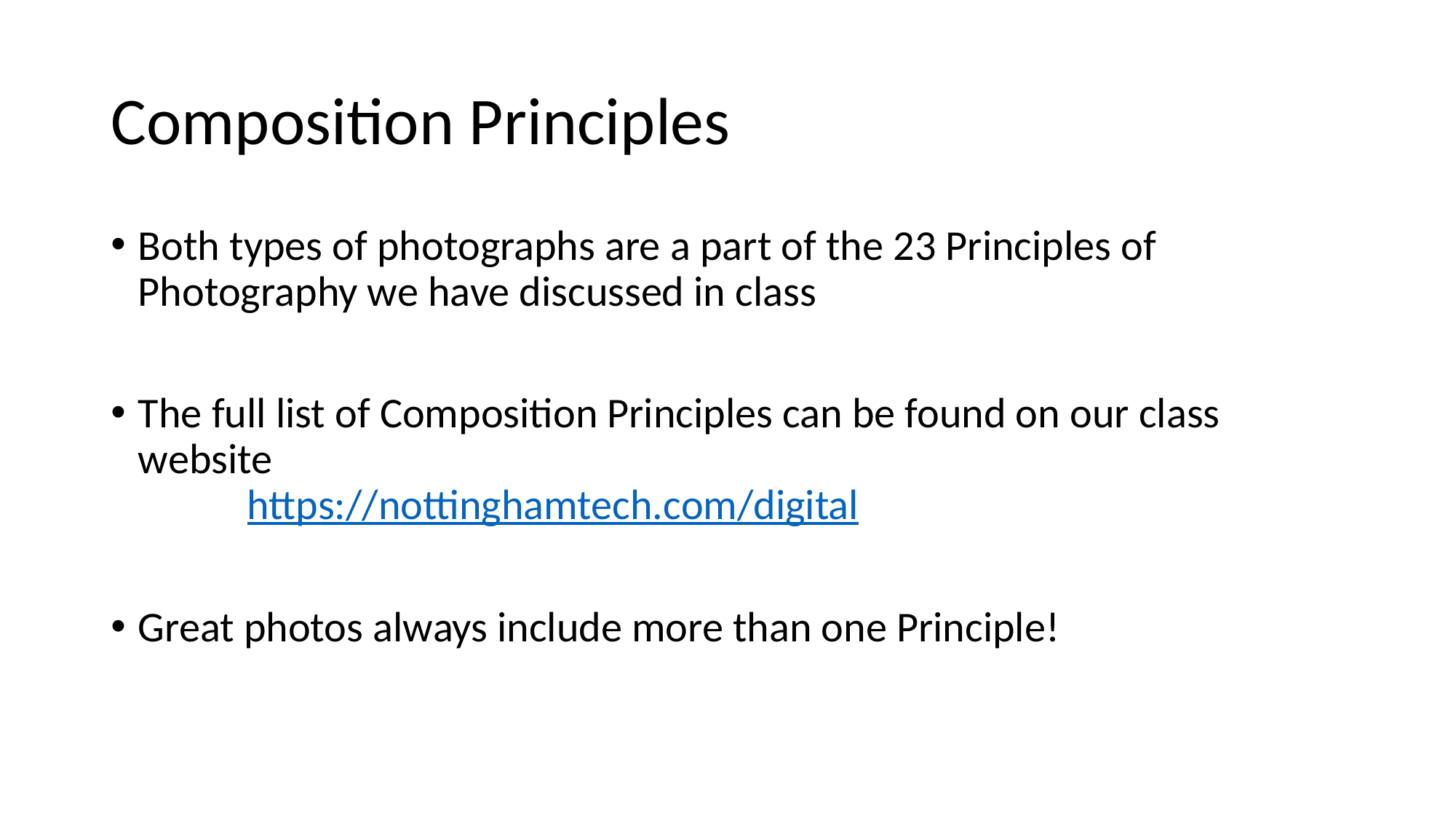

# Composition Principles
Both types of photographs are a part of the 23 Principles of Photography we have discussed in class

The full list of Composition Principles can be found on our class website
	https://nottinghamtech.com/digital

Great photos always include more than one Principle!